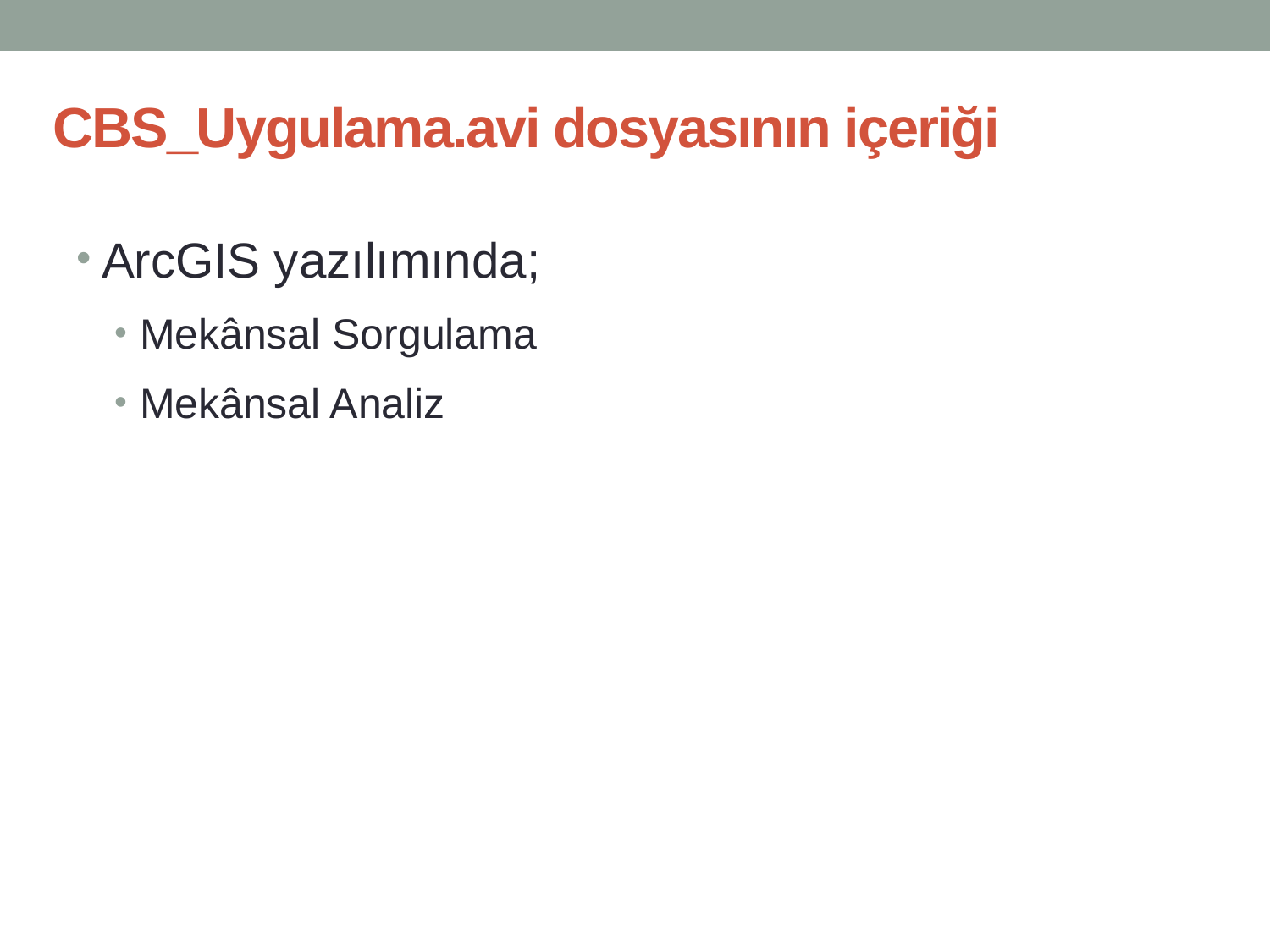

# CBS_Uygulama.avi dosyasının içeriği
ArcGIS yazılımında;
Mekânsal Sorgulama
Mekânsal Analiz